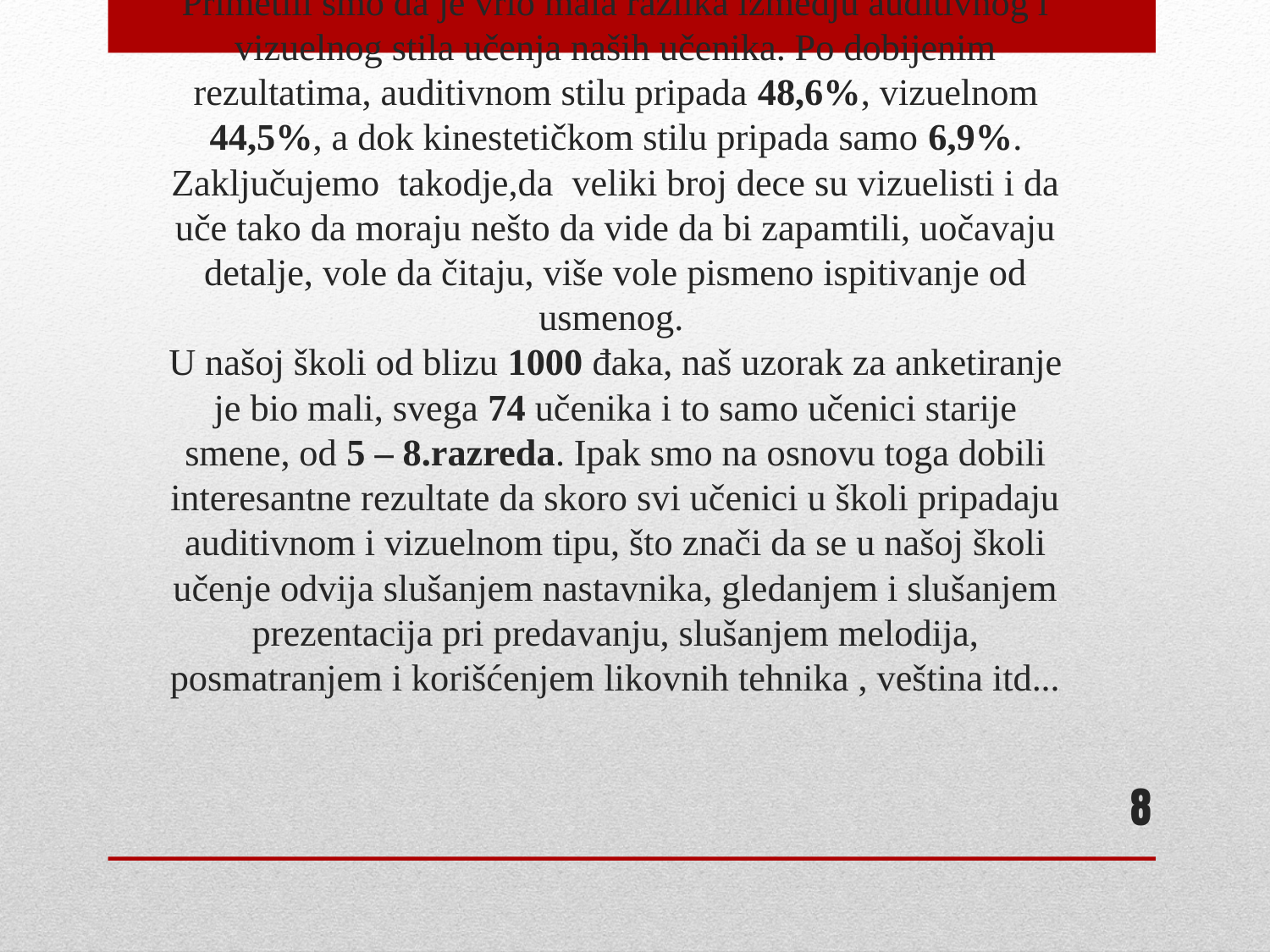

# Primetili smo da je vrlo mala razlika izmedju auditivnog i vizuelnog stila učenja naših učenika. Po dobijenim rezultatima, auditivnom stilu pripada 48,6%, vizuelnom 44,5%, a dok kinestetičkom stilu pripada samo 6,9%. Zaključujemo  takodje,da  veliki broj dece su vizuelisti i da uče tako da moraju nešto da vide da bi zapamtili, uočavaju detalje, vole da čitaju, više vole pismeno ispitivanje od usmenog. U našoj školi od blizu 1000 đaka, naš uzorak za anketiranje je bio mali, svega 74 učenika i to samo učenici starije smene, od 5 – 8.razreda. Ipak smo na osnovu toga dobili interesantne rezultate da skoro svi učenici u školi pripadaju auditivnom i vizuelnom tipu, što znači da se u našoj školi učenje odvija slušanjem nastavnika, gledanjem i slušanjem prezentacija pri predavanju, slušanjem melodija, posmatranjem i korišćenjem likovnih tehnika , veština itd...
8